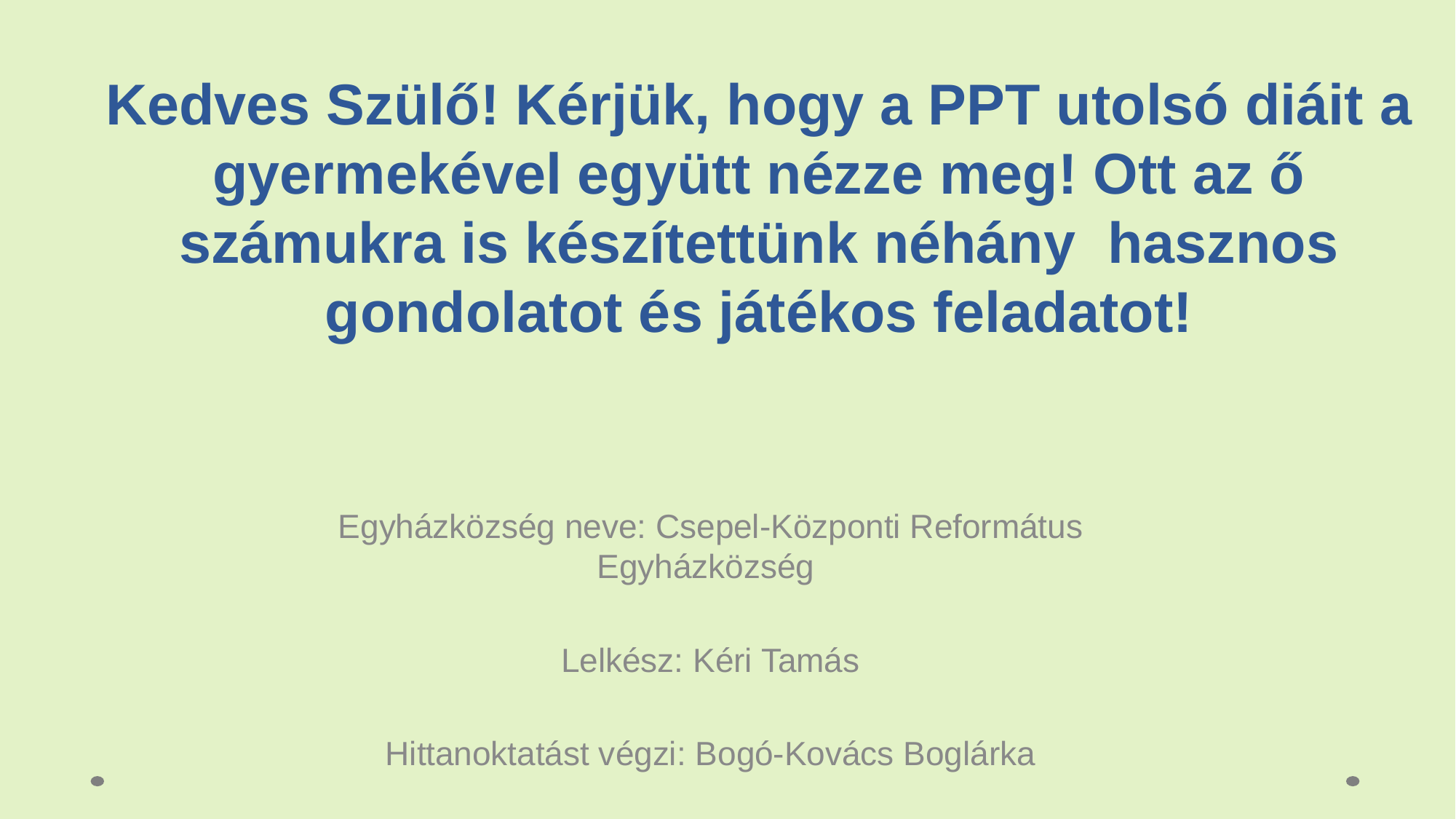

# Kedves Szülő! Kérjük, hogy a PPT utolsó diáit a gyermekével együtt nézze meg! Ott az ő számukra is készítettünk néhány  hasznos gondolatot és játékos feladatot!

Egyházközség neve: Csepel-Központi Református Egyházközség

Lelkész: Kéri Tamás

Hittanoktatást végzi: Bogó-Kovács Boglárka